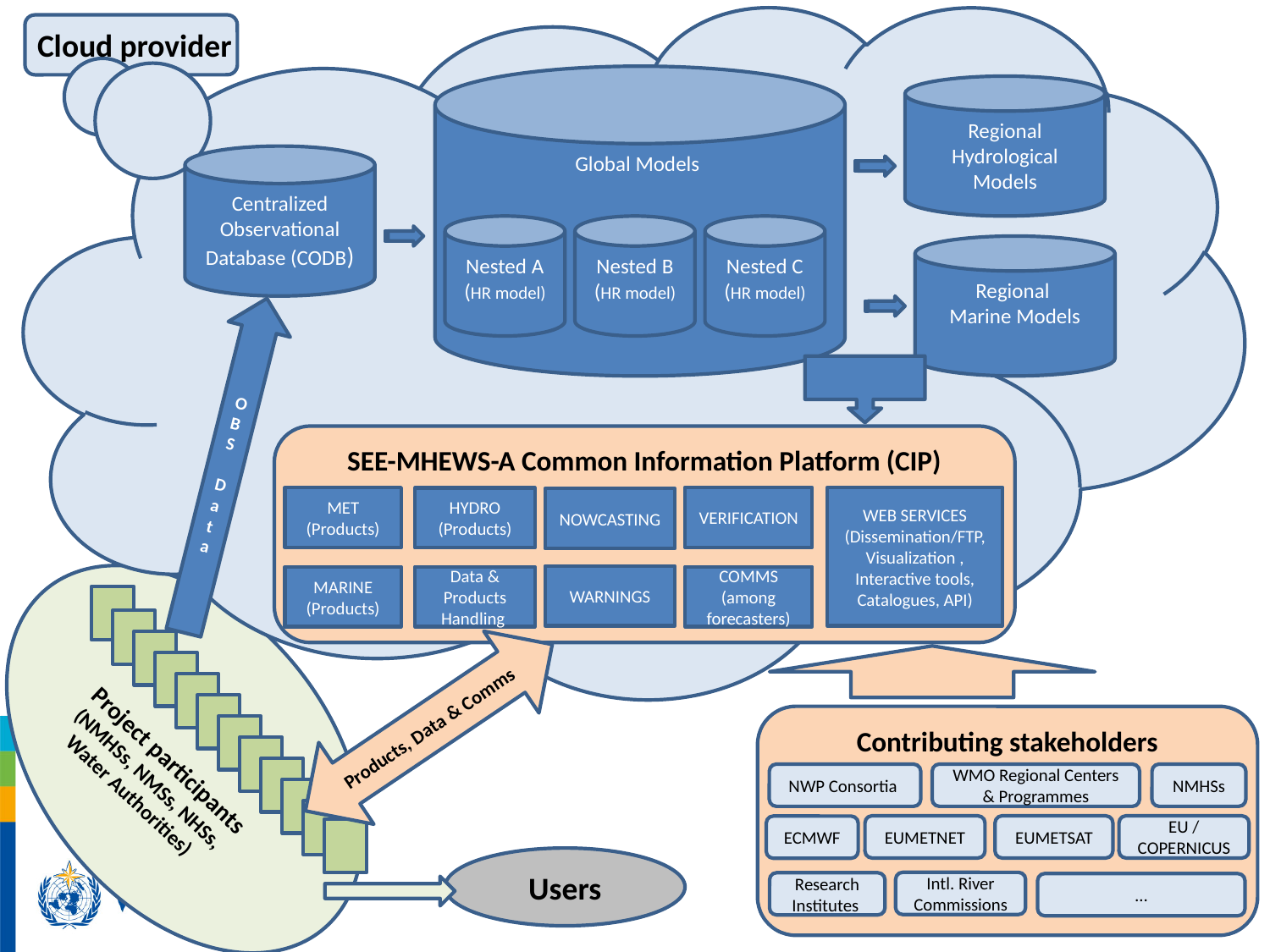

Cloud provider
Global Models
Regional Hydrological Models
Centralized Observational Database (CODB)

Nested A
(HR model)
Nested B
(HR model)
Nested C
(HR model)

Regional
Marine Models
OB
S

Da
t
a

SEE-MHEWS-A Common Information Platform (CIP)
VERIFICATION
WEB SERVICES
(Dissemination/FTP, Visualization ,
Interactive tools,
Catalogues, API)
MET
(Products)
HYDRO
(Products)
NOWCASTING
WARNINGS
MARINE
(Products)
Data & Products Handling
COMMS
(among forecasters)

Project participants
(NMHSs, NMSs, NHSs,
Water Authorities)

Products, Data & Comms

Contributing stakeholders

NWP Consortia
WMO Regional Centers & Programmes
NMHSs

EUMETNET
EUMETSAT
EU /
COPERNICUS
ECMWF

Users
Intl. River Commissions
Research Institutes
…